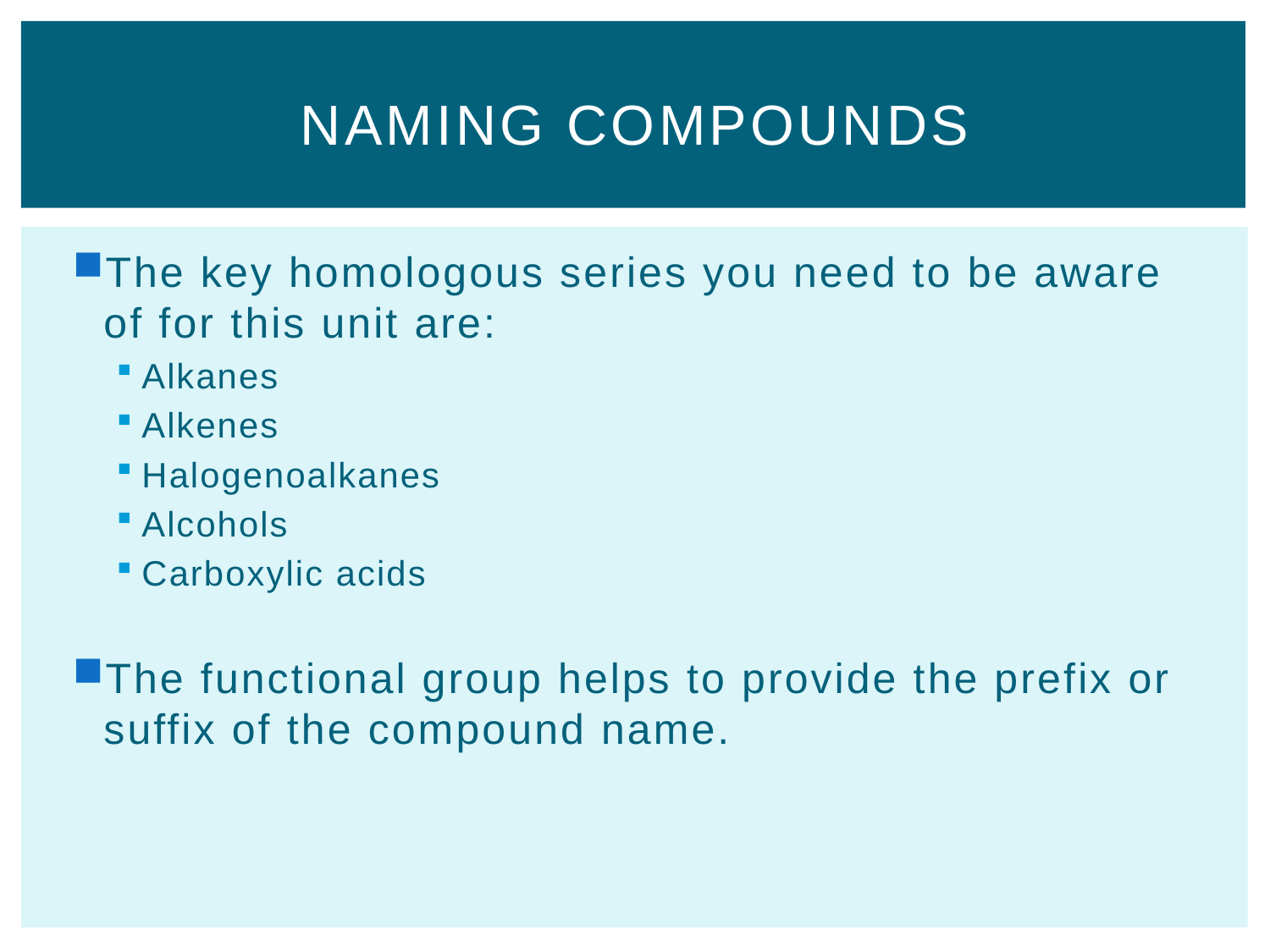

# Naming compounds
The key homologous series you need to be aware of for this unit are:
Alkanes
Alkenes
Halogenoalkanes
Alcohols
Carboxylic acids

The functional group helps to provide the prefix or suffix of the compound name.